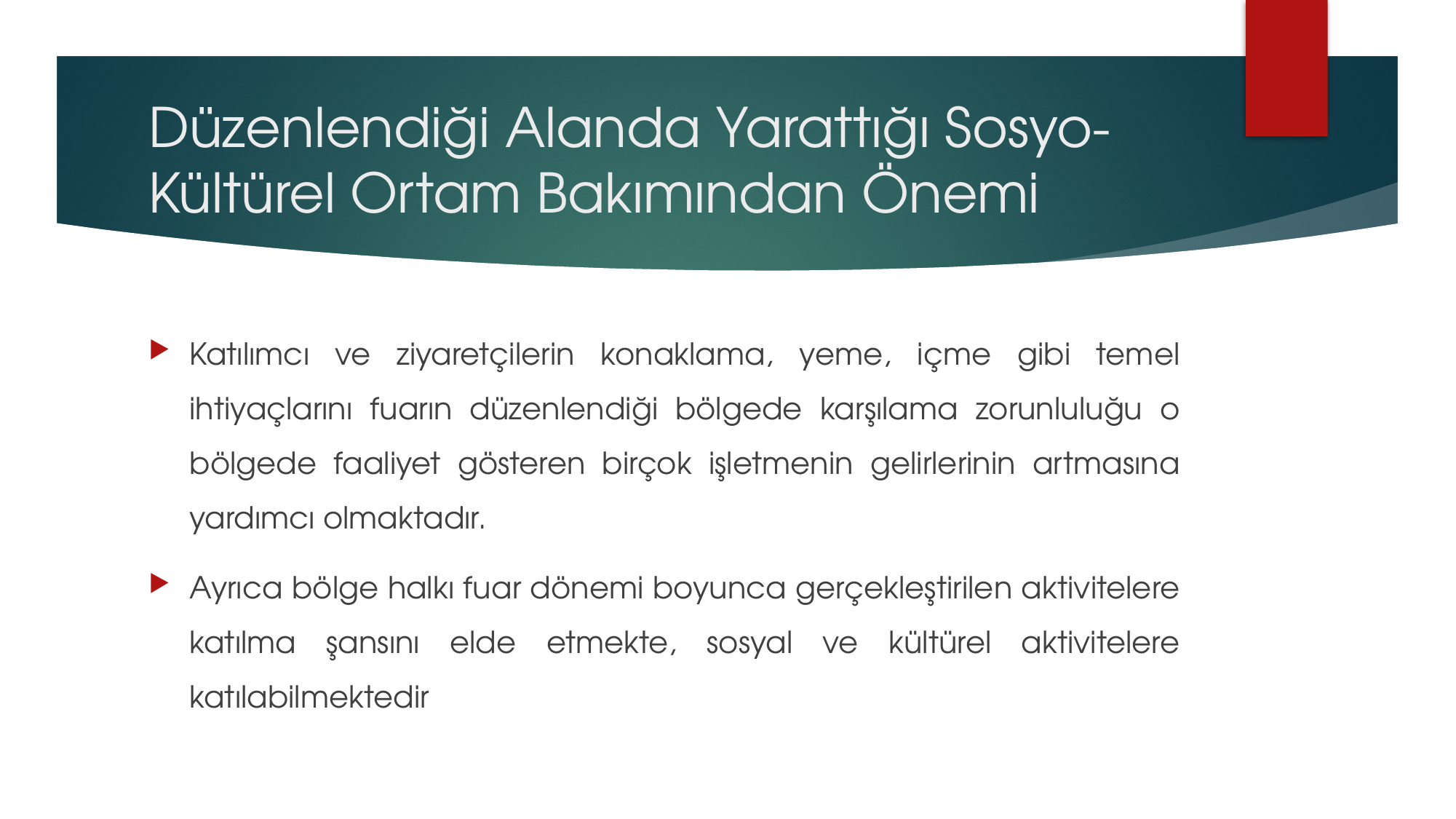

# Düzenlendiği Alanda Yarattığı Sosyo-Kültürel Ortam Bakımından Önemi
Katılımcı ve ziyaretçilerin konaklama, yeme, içme gibi temel ihtiyaçlarını fuarın düzenlendiği bölgede karşılama zorunluluğu o bölgede faaliyet gösteren birçok işletmenin gelirlerinin artmasına yardımcı olmaktadır.
Ayrıca bölge halkı fuar dönemi boyunca gerçekleştirilen aktivitelere katılma şansını elde etmekte, sosyal ve kültürel aktivitelere katılabilmektedir